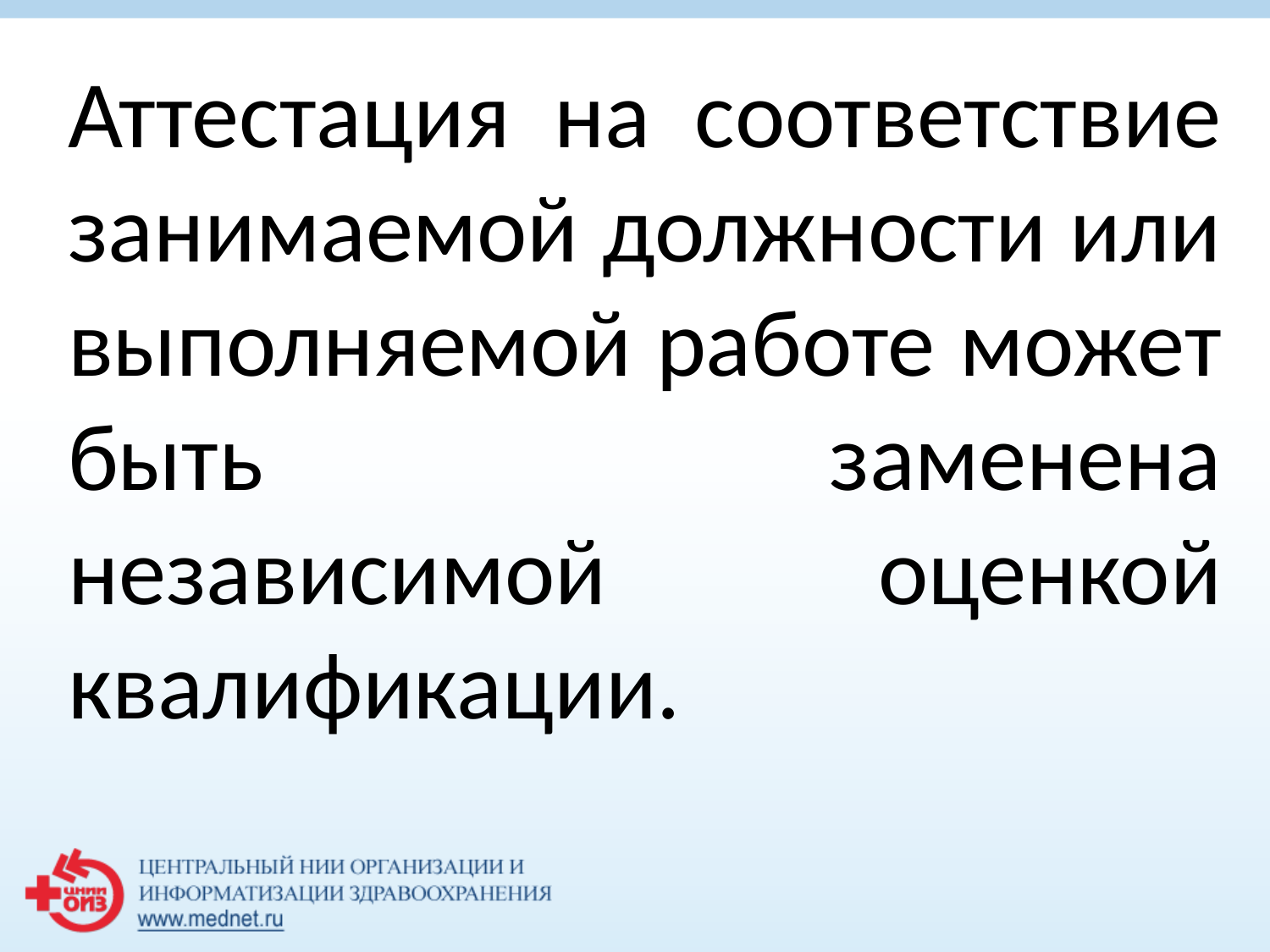

Аттестация на соответствие занимаемой должности или выполняемой работе может быть заменена независимой оценкой квалификации.